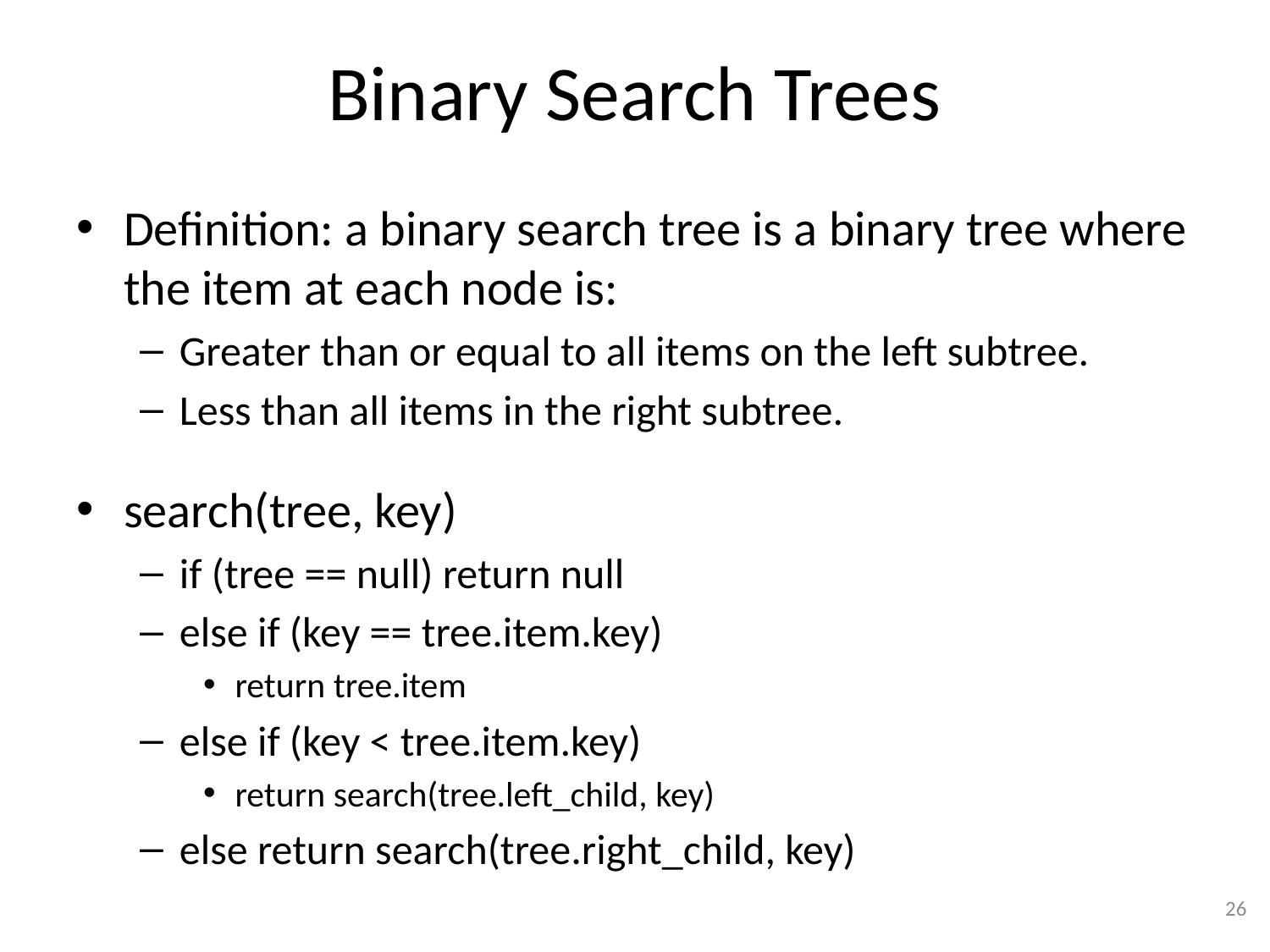

# Binary Search Trees
Definition: a binary search tree is a binary tree where the item at each node is:
Greater than or equal to all items on the left subtree.
Less than all items in the right subtree.

search(tree, key)
if (tree == null) return null
else if (key == tree.item.key)
return tree.item
else if (key < tree.item.key)
return search(tree.left_child, key)
else return search(tree.right_child, key)

26